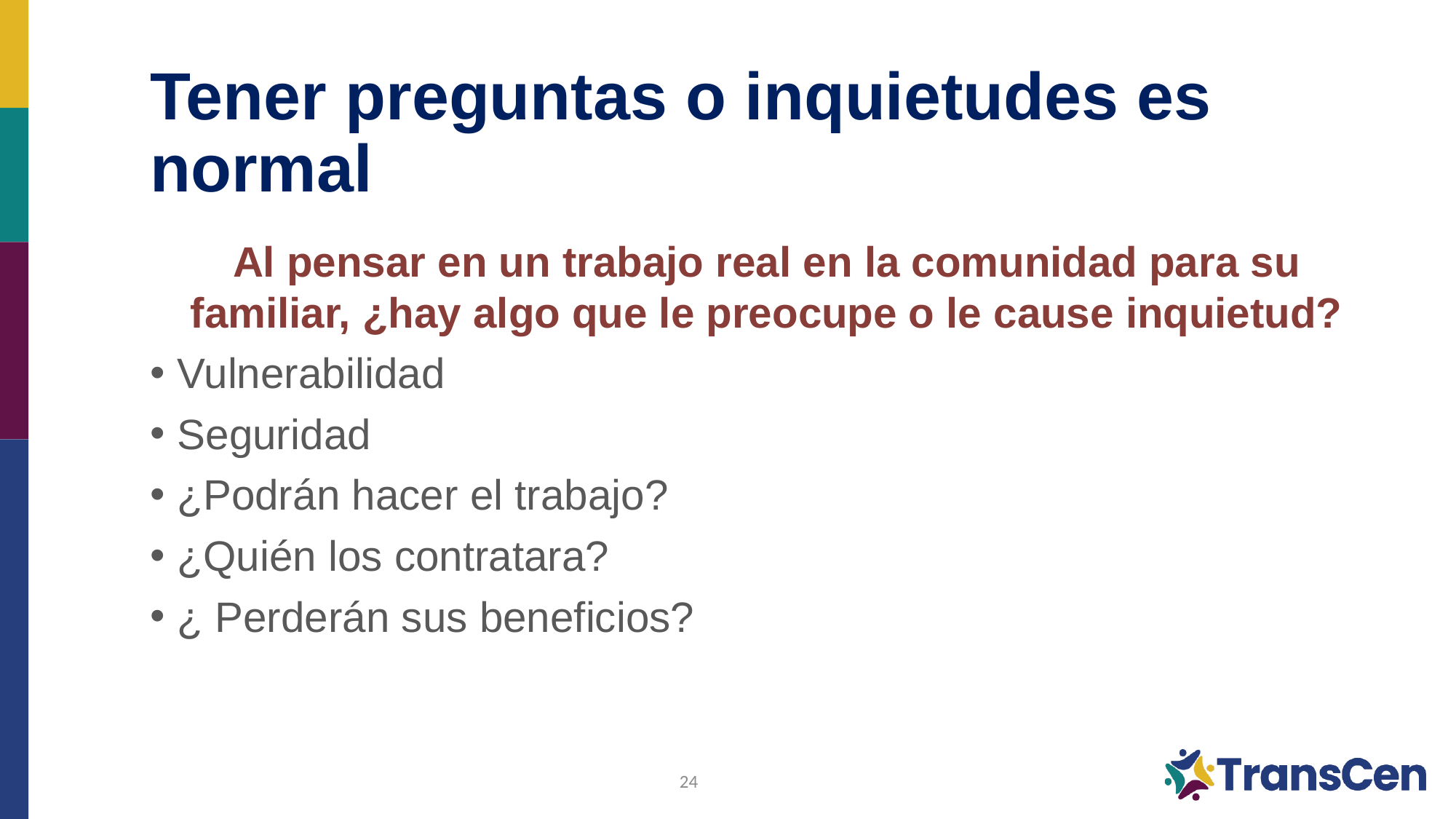

# Tener preguntas o inquietudes es normal
Al pensar en un trabajo real en la comunidad para su familiar, ¿hay algo que le preocupe o le cause inquietud?
Vulnerabilidad
Seguridad
¿Podrán hacer el trabajo?
¿Quién los contratara?
¿ Perderán sus beneficios?
24